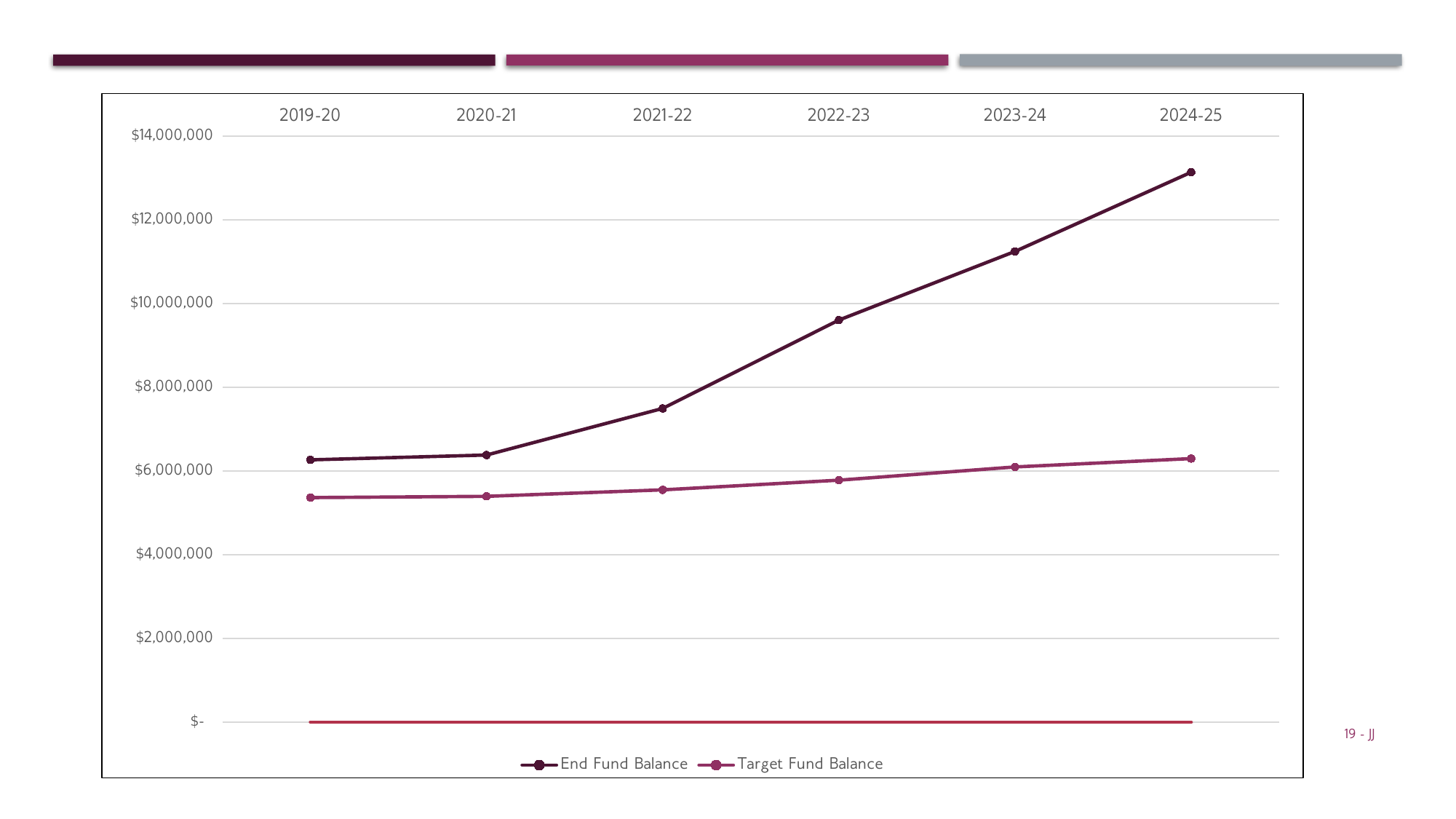

### Chart

| Category | End Fund Balance | Target Fund Balance | Zero |
|---|---|---|---|
| 2019-20 | 6265256.980000004 | 5362729.525 | 0.0 |
| 2020-21 | 6380113.108291961 | 5391989.7791018635 | 0.0 |
| 2021-22 | 7492986.560306728 | 5547114.597654262 | 0.0 |
| 2022-23 | 9602652.838782199 | 5778737.794360584 | 0.0 |
| 2023-24 | 11244017.62506345 | 6094357.911910887 | 0.0 |
| 2024-25 | 13135453.872827932 | 6294818.0119276885 | 0.0 |
19 - JJ